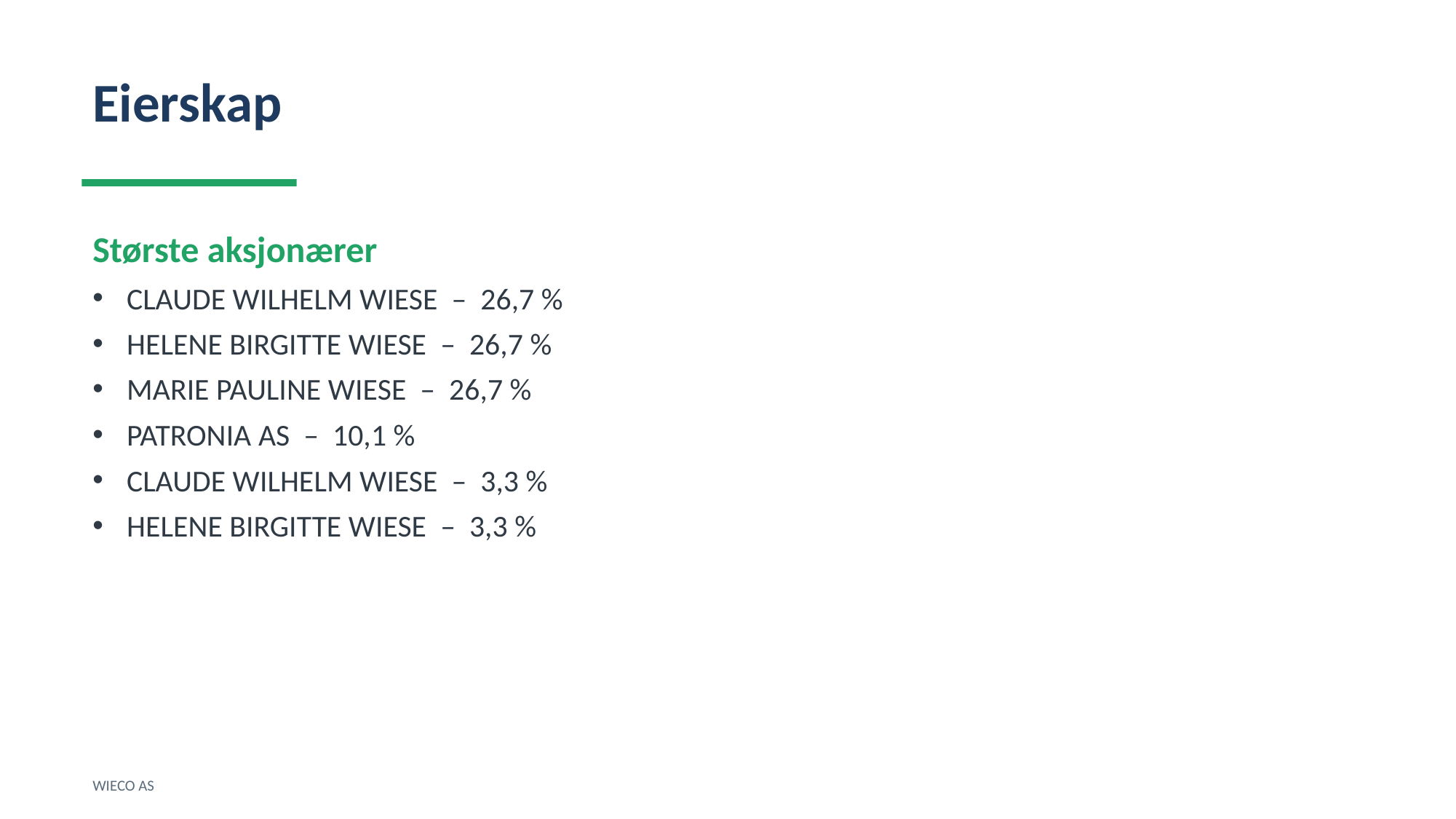

Eierskap

Største aksjonærer
CLAUDE WILHELM WIESE  –  26,7 %
HELENE BIRGITTE WIESE  –  26,7 %
MARIE PAULINE WIESE  –  26,7 %
PATRONIA AS  –  10,1 %
CLAUDE WILHELM WIESE  –  3,3 %
HELENE BIRGITTE WIESE  –  3,3 %
WIECO AS